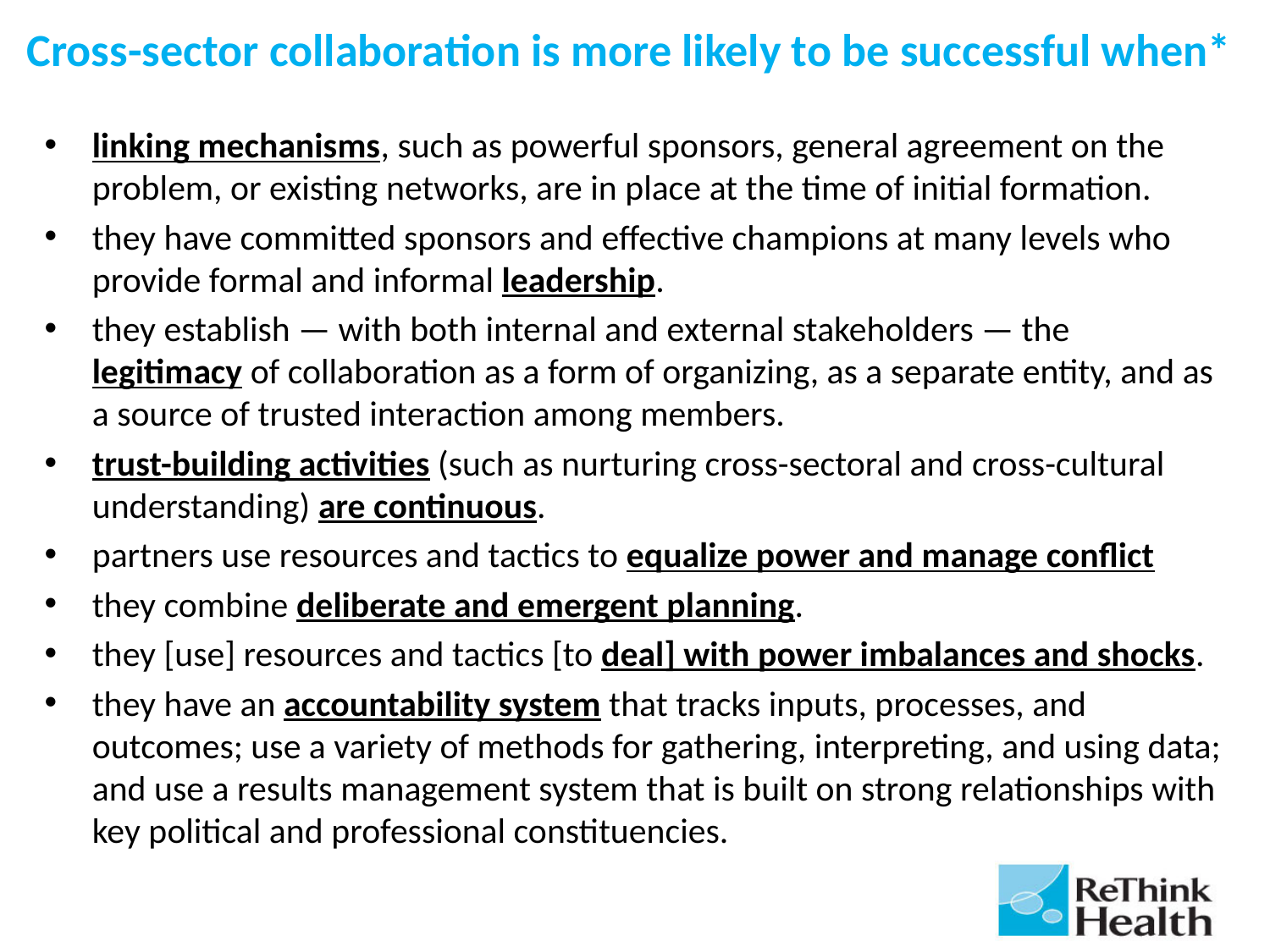

# Cross-sector collaboration is more likely to be successful when*
linking mechanisms, such as powerful sponsors, general agreement on the problem, or existing networks, are in place at the time of initial formation.
they have committed sponsors and effective champions at many levels who provide formal and informal leadership.
they establish — with both internal and external stakeholders — the legitimacy of collaboration as a form of organizing, as a separate entity, and as a source of trusted interaction among members.
trust-building activities (such as nurturing cross-sectoral and cross-cultural understanding) are continuous.
partners use resources and tactics to equalize power and manage conflict
they combine deliberate and emergent planning.
they [use] resources and tactics [to deal] with power imbalances and shocks.
they have an accountability system that tracks inputs, processes, and outcomes; use a variety of methods for gathering, interpreting, and using data; and use a results management system that is built on strong relationships with key political and professional constituencies.